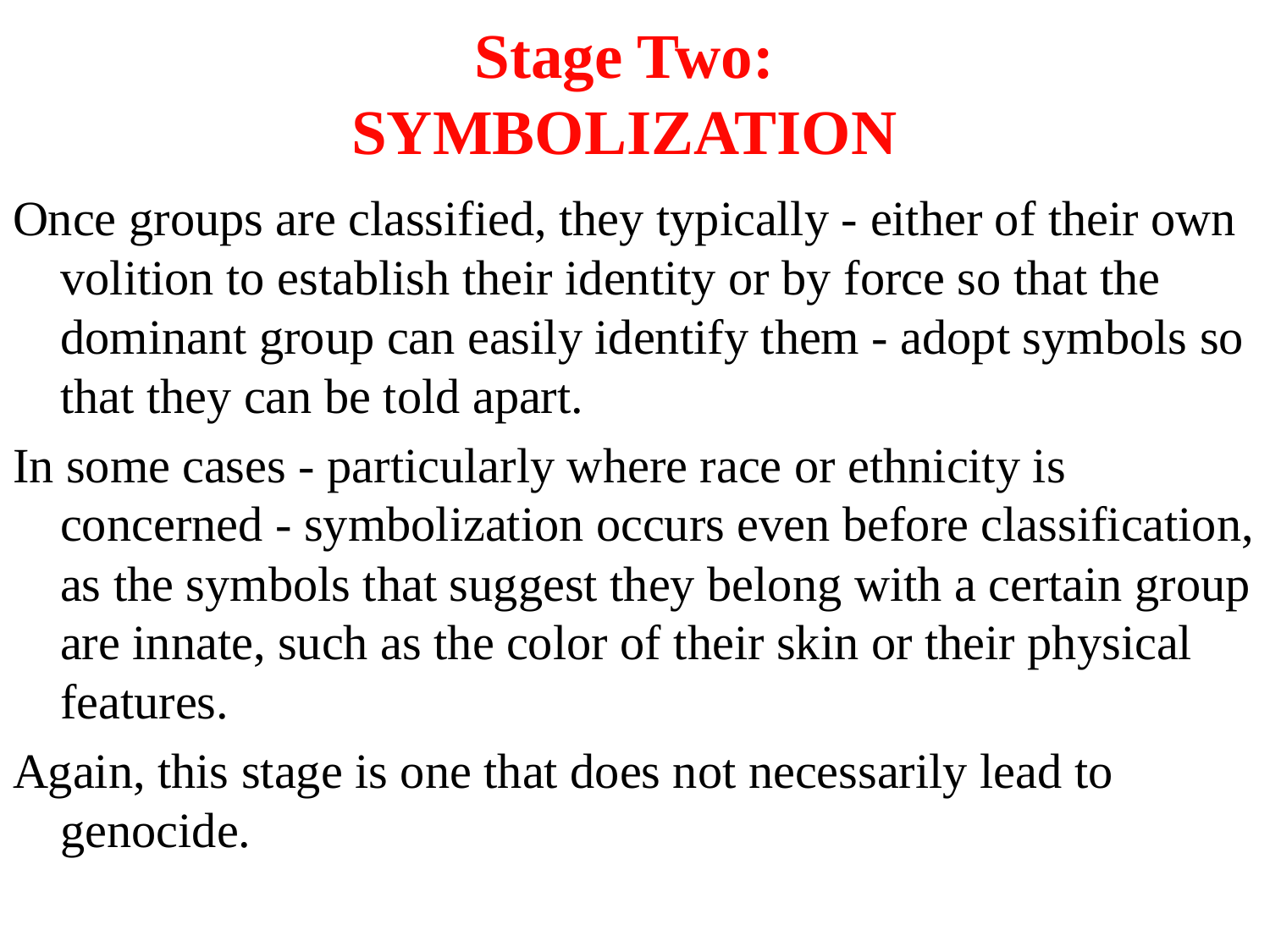

# Stage Two: SYMBOLIZATION
Once groups are classified, they typically - either of their own volition to establish their identity or by force so that the dominant group can easily identify them - adopt symbols so that they can be told apart.
In some cases - particularly where race or ethnicity is concerned - symbolization occurs even before classification, as the symbols that suggest they belong with a certain group are innate, such as the color of their skin or their physical features.
Again, this stage is one that does not necessarily lead to genocide.